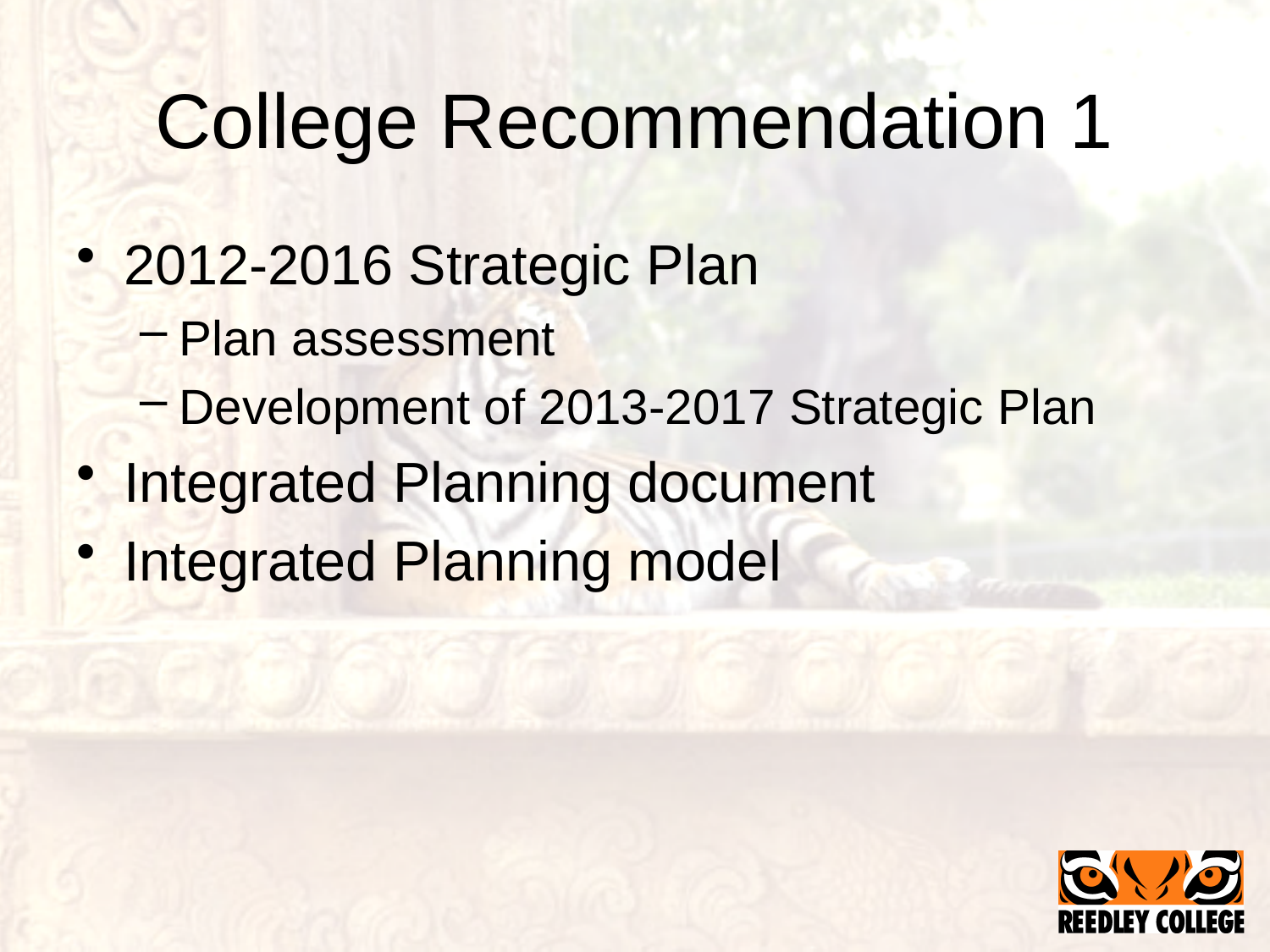

# College Recommendation 1
2012-2016 Strategic Plan
Plan assessment
Development of 2013-2017 Strategic Plan
Integrated Planning document
Integrated Planning model